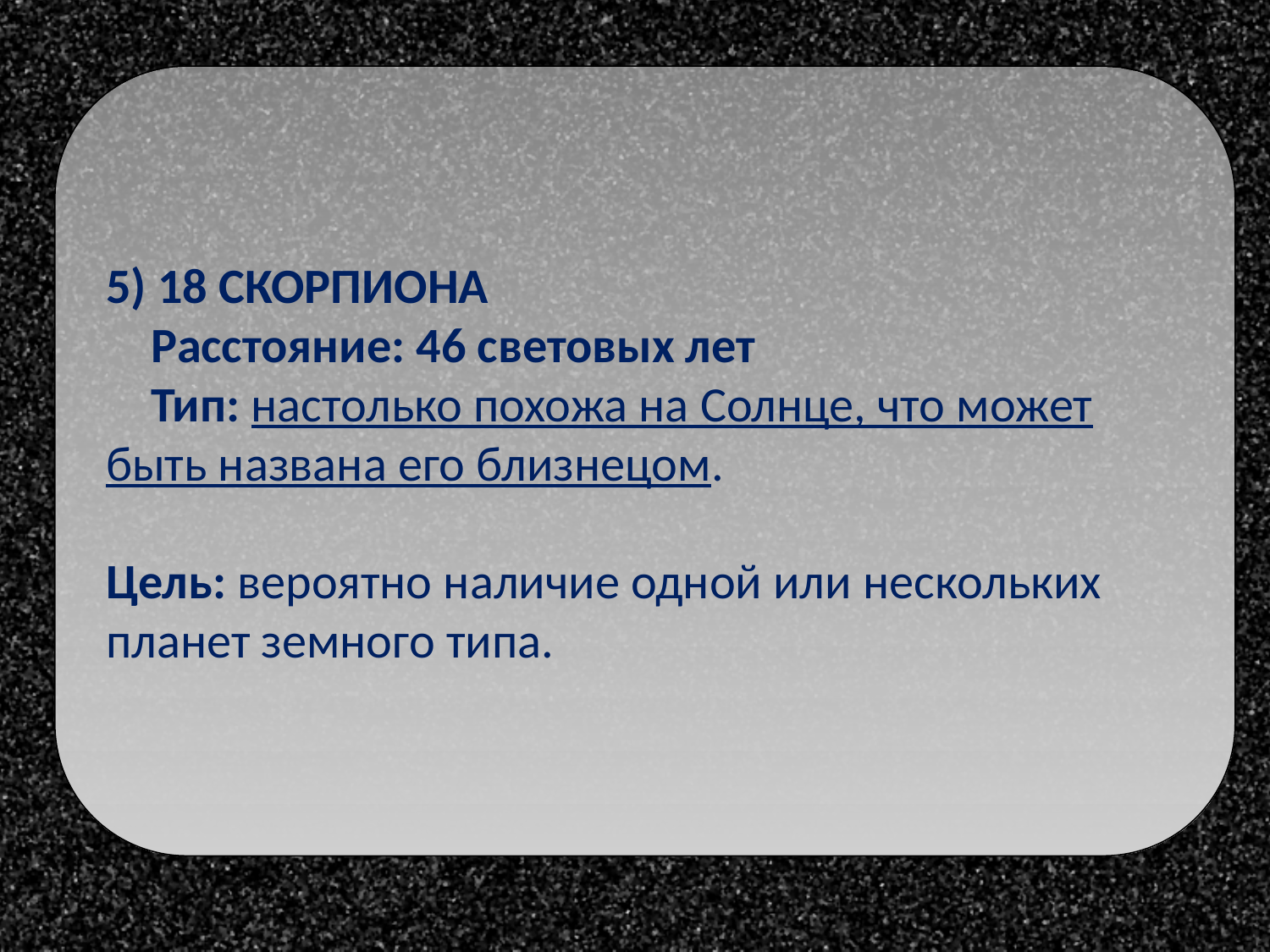

5) 18 СКОРПИОНА
    Расстояние: 46 световых лет
    Тип: настолько похожа на Солнце, что может быть названа его близнецом.
Цель: вероятно наличие одной или нескольких планет земного типа.